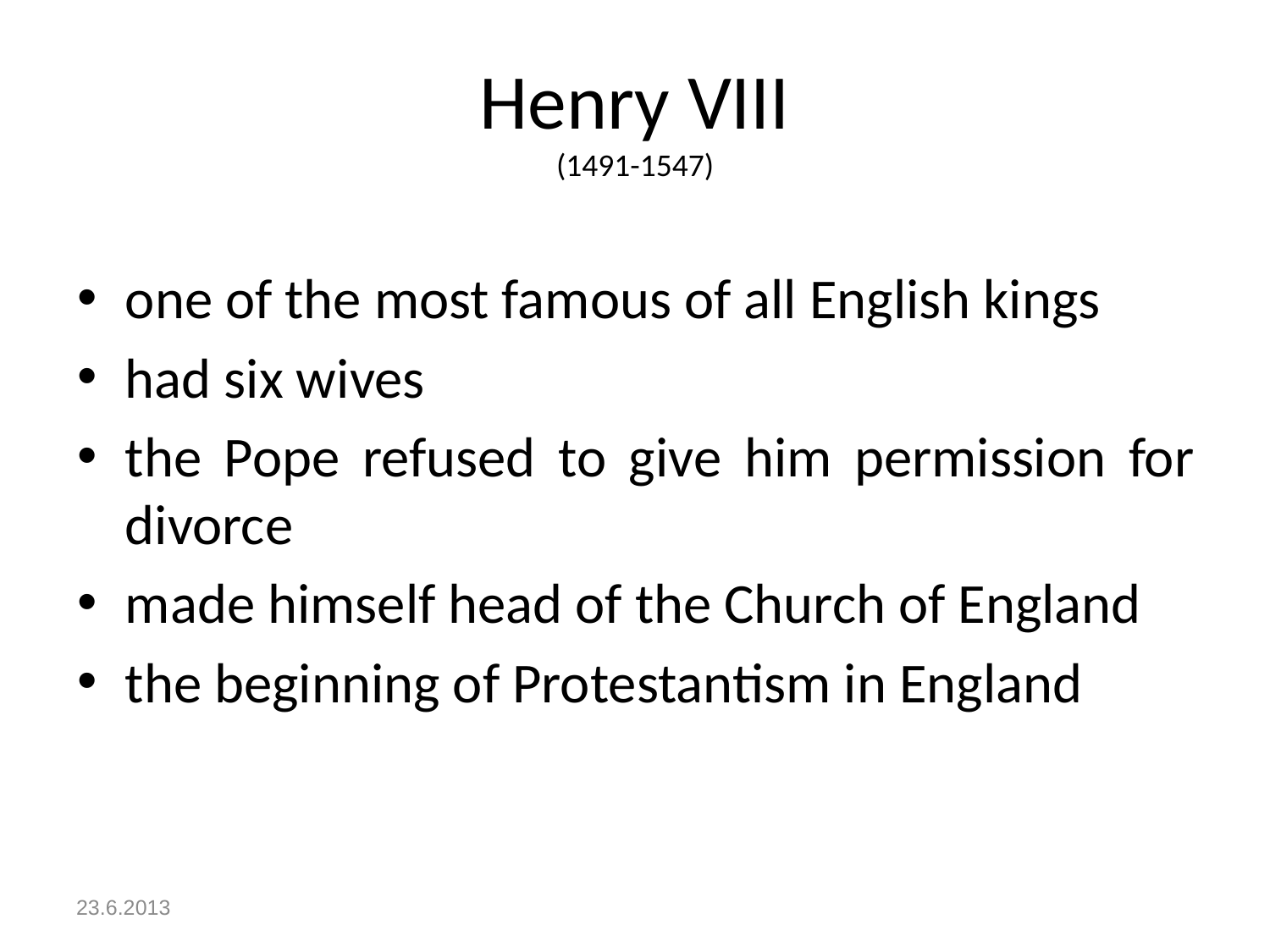

# Henry VIII (1491-1547)
one of the most famous of all English kings
had six wives
the Pope refused to give him permission for divorce
made himself head of the Church of England
the beginning of Protestantism in England

23.6.2013